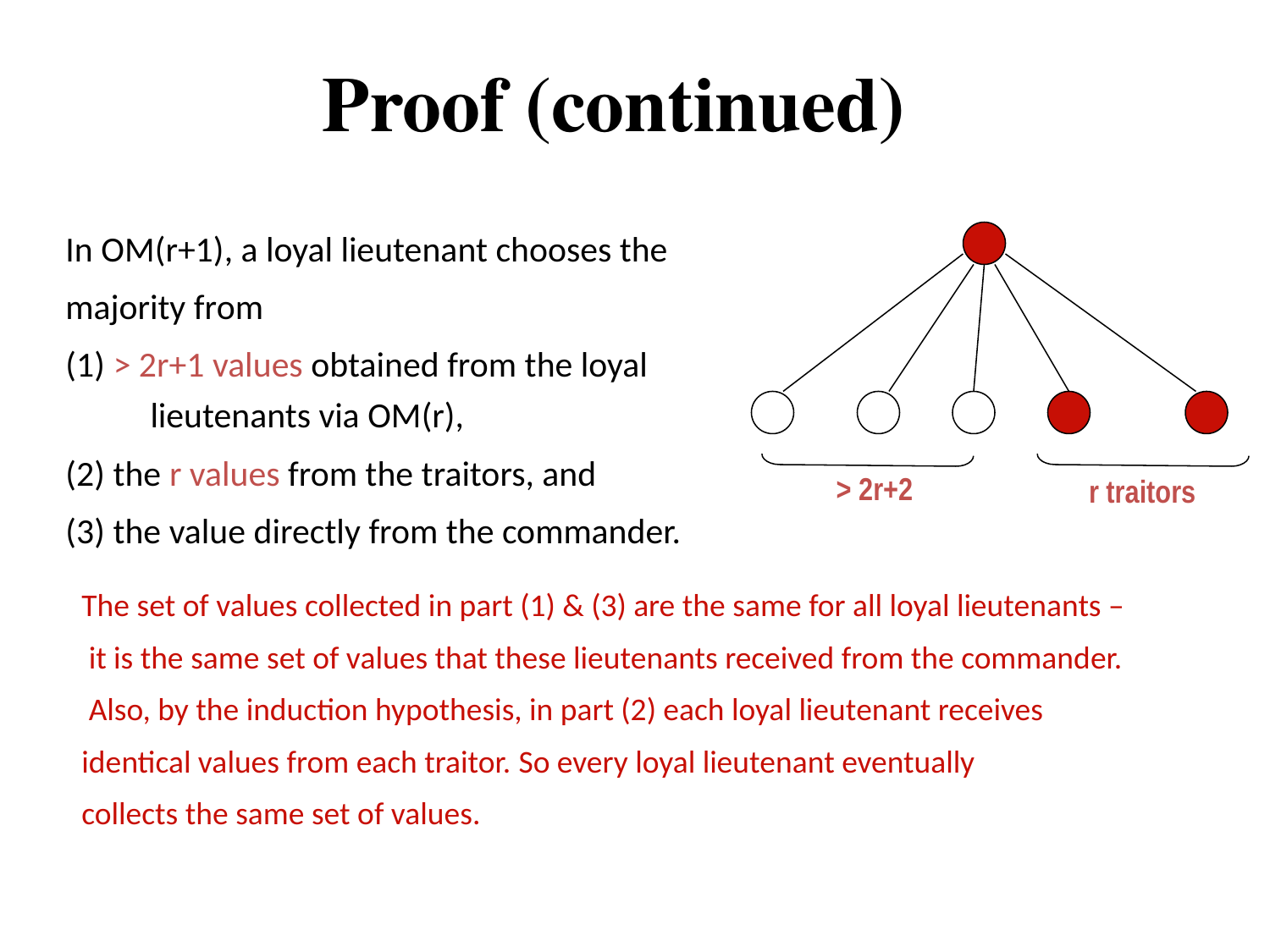

# Proof (continued)
In OM(r+1), a loyal lieutenant chooses the
majority from
(1) > 2r+1 values obtained from the loyal lieutenants via OM(r),
(2) the r values from the traitors, and
(3) the value directly from the commander.

> 2r+2
r traitors
The set of values collected in part (1) & (3) are the same for all loyal lieutenants –
 it is the same set of values that these lieutenants received from the commander.
 Also, by the induction hypothesis, in part (2) each loyal lieutenant receives
identical values from each traitor. So every loyal lieutenant eventually
collects the same set of values.